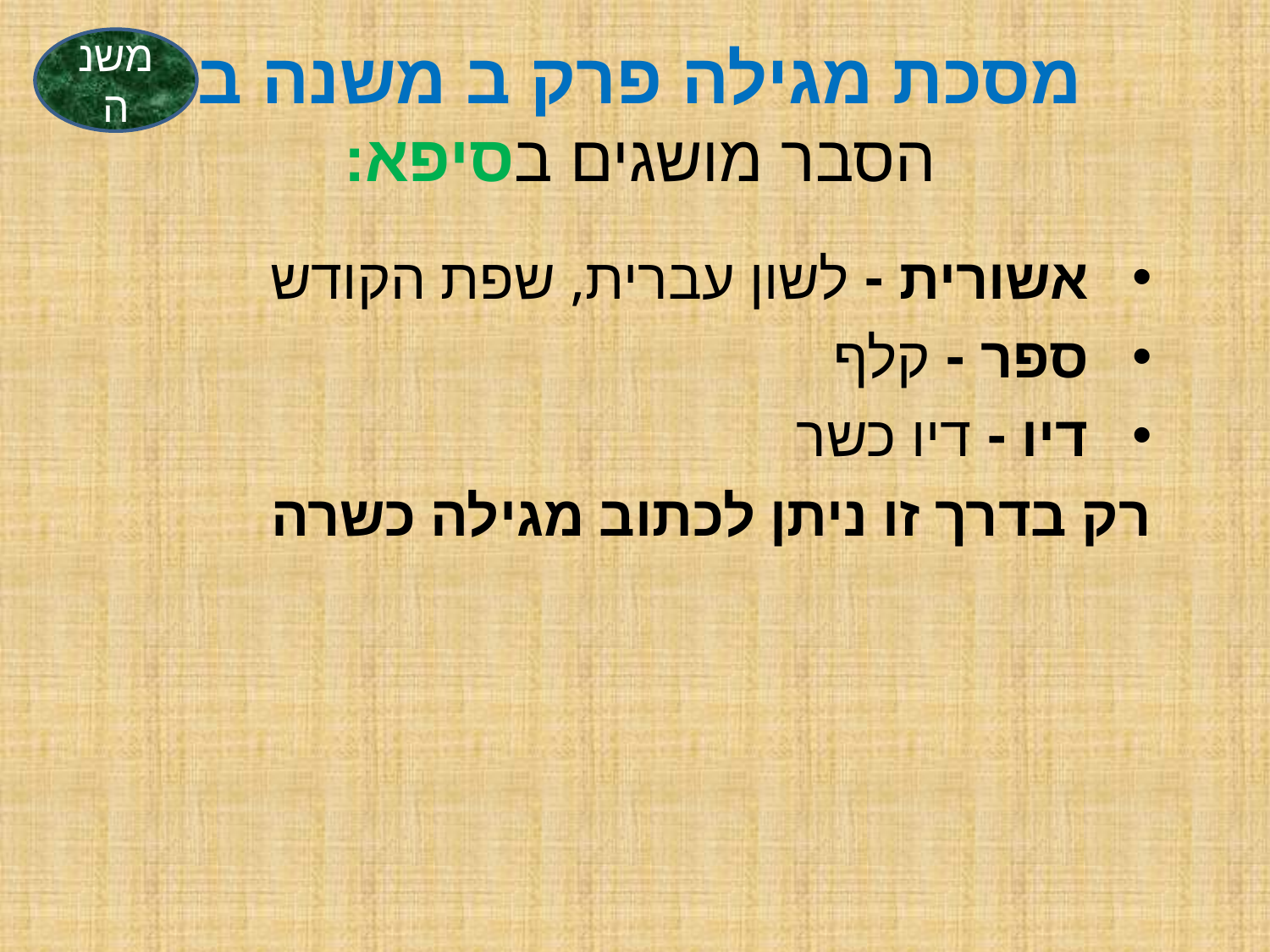

מסכת מגילה פרק ב משנה ב
הסבר מושגים בסיפא:
משנה
אשורית - לשון עברית, שפת הקודש
ספר - קלף
דיו - דיו כשר
רק בדרך זו ניתן לכתוב מגילה כשרה